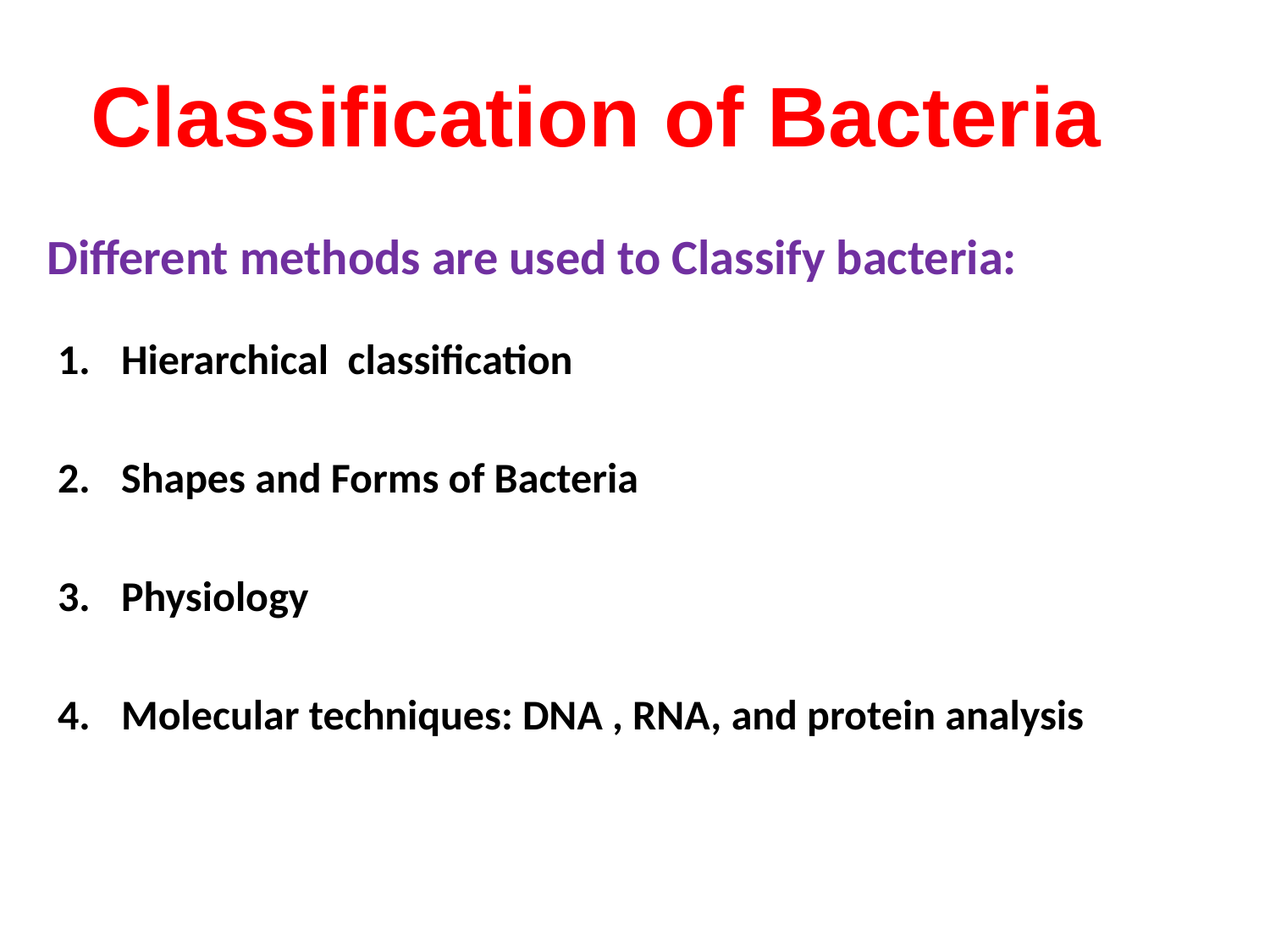

Classification of Bacteria
Different methods are used to Classify bacteria:
Hierarchical  classification

Shapes and Forms of Bacteria

Physiology

Molecular techniques: DNA , RNA, and protein analysis